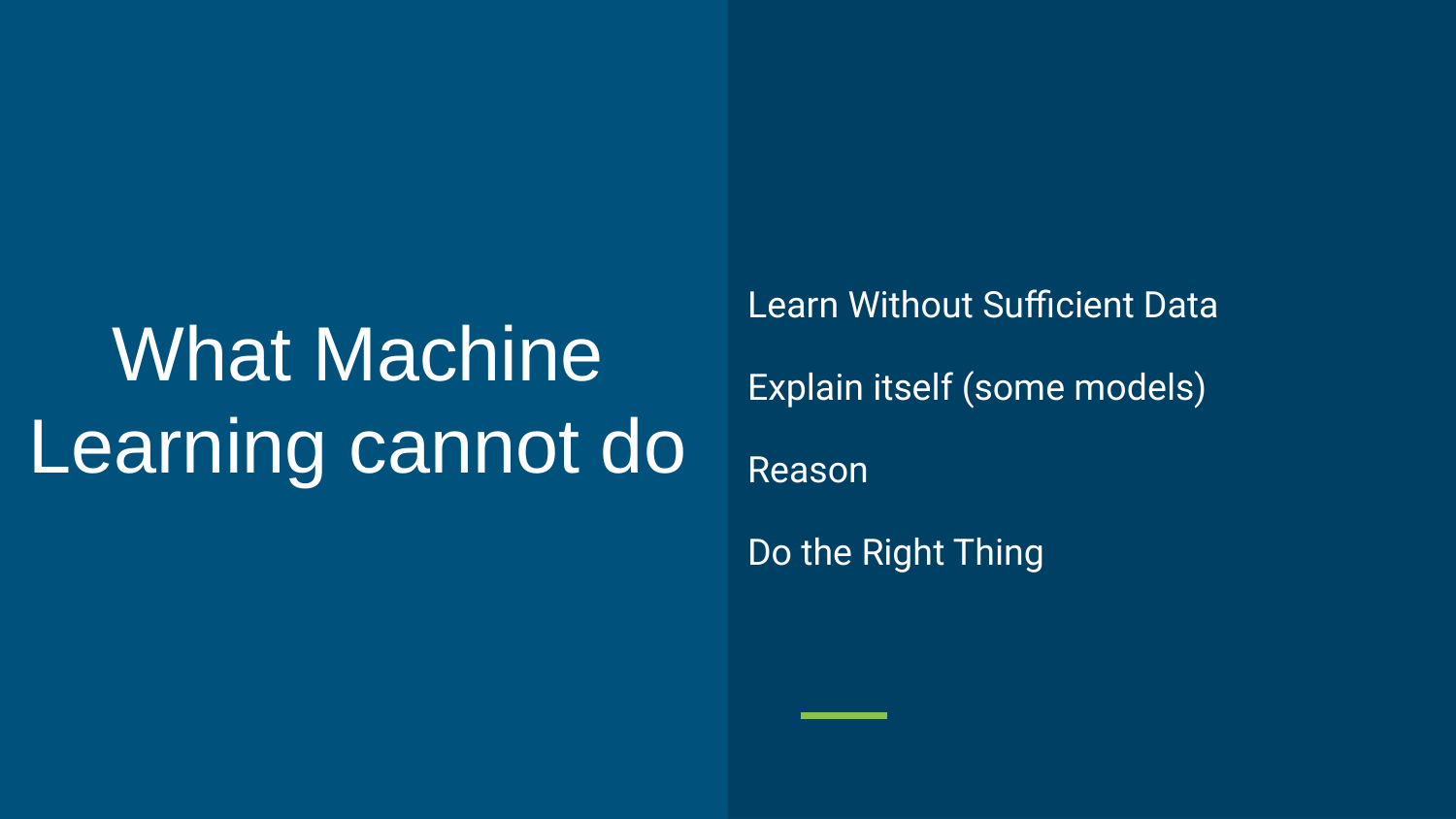

Learn Without Sufficient Data
Explain itself (some models)
Reason
Do the Right Thing
# What Machine Learning cannot do